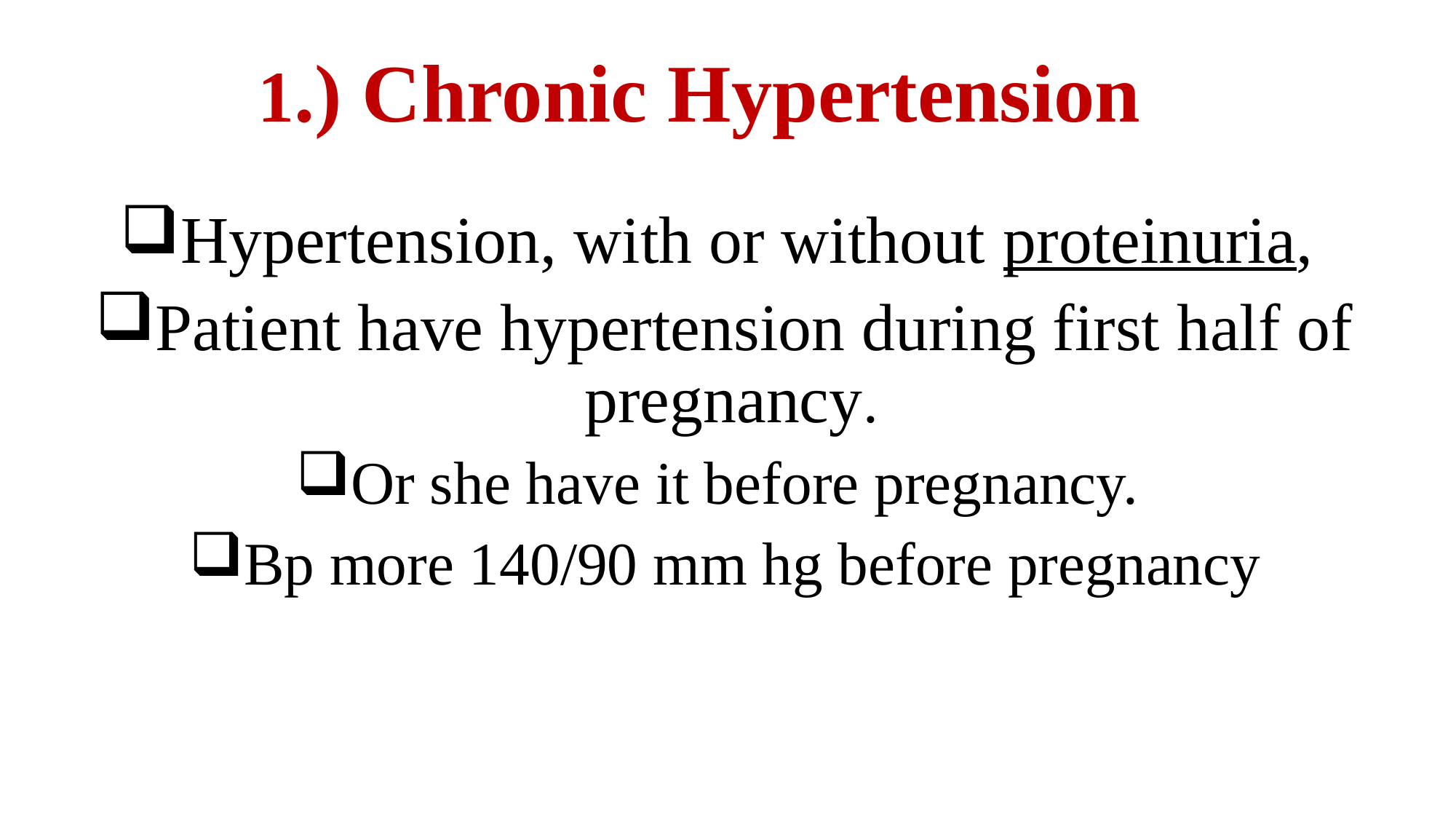

# 1.) Chronic Hypertension
Hypertension, with or without proteinuria,
Patient have hypertension during first half of pregnancy.
Or she have it before pregnancy.
Bp more 140/90 mm hg before pregnancy